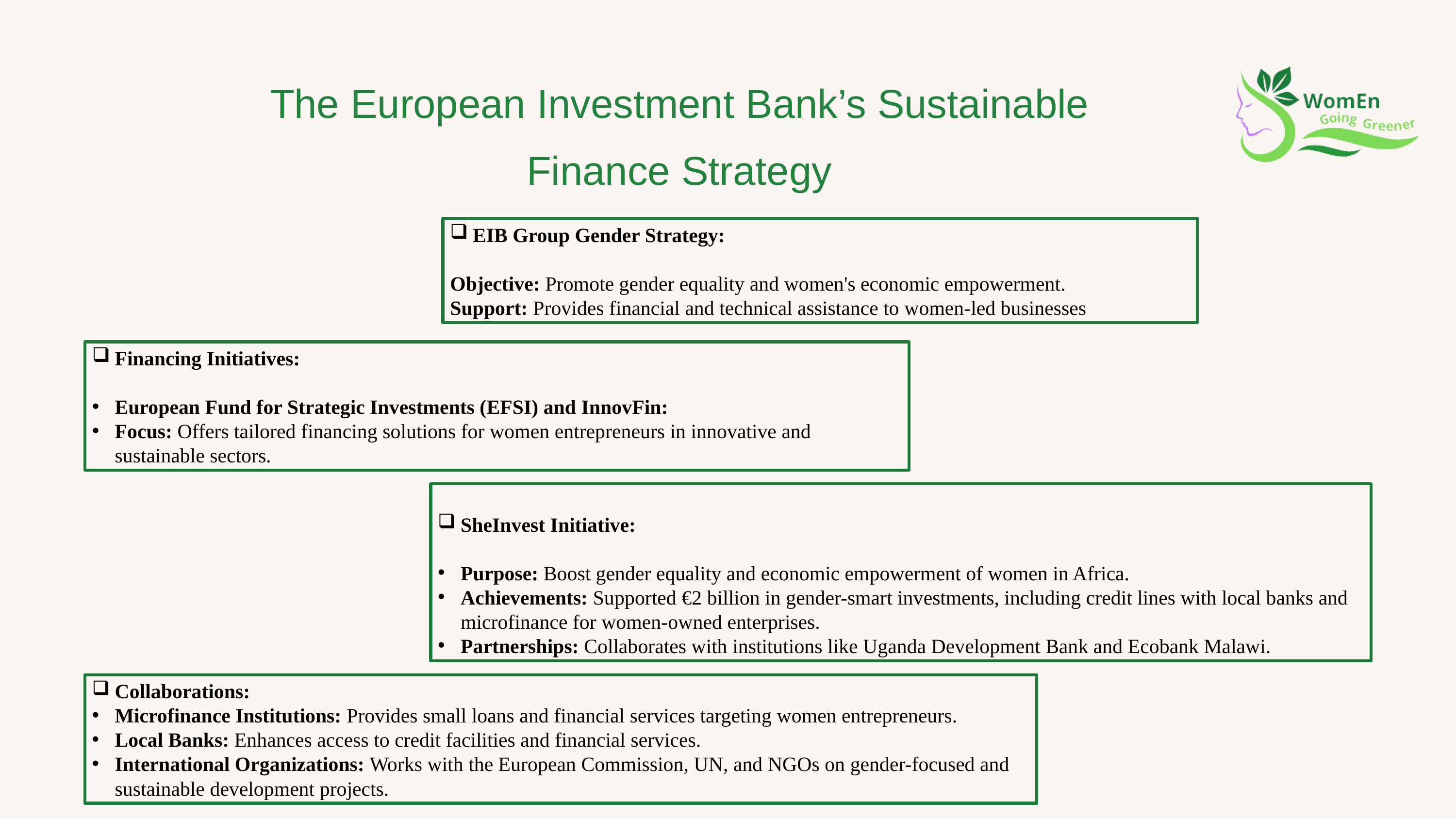

The European Investment Bank’s Sustainable Finance Strategy

EIB Group Gender Strategy:

Objective: Promote gender equality and women's economic empowerment.
Support: Provides financial and technical assistance to women-led businesses
Financing Initiatives:

European Fund for Strategic Investments (EFSI) and InnovFin:
Focus: Offers tailored financing solutions for women entrepreneurs in innovative and sustainable sectors.

SheInvest Initiative:

Purpose: Boost gender equality and economic empowerment of women in Africa.
Achievements: Supported €2 billion in gender-smart investments, including credit lines with local banks and microfinance for women-owned enterprises.
Partnerships: Collaborates with institutions like Uganda Development Bank and Ecobank Malawi.
Collaborations:
Microfinance Institutions: Provides small loans and financial services targeting women entrepreneurs.
Local Banks: Enhances access to credit facilities and financial services.
International Organizations: Works with the European Commission, UN, and NGOs on gender-focused and sustainable development projects.